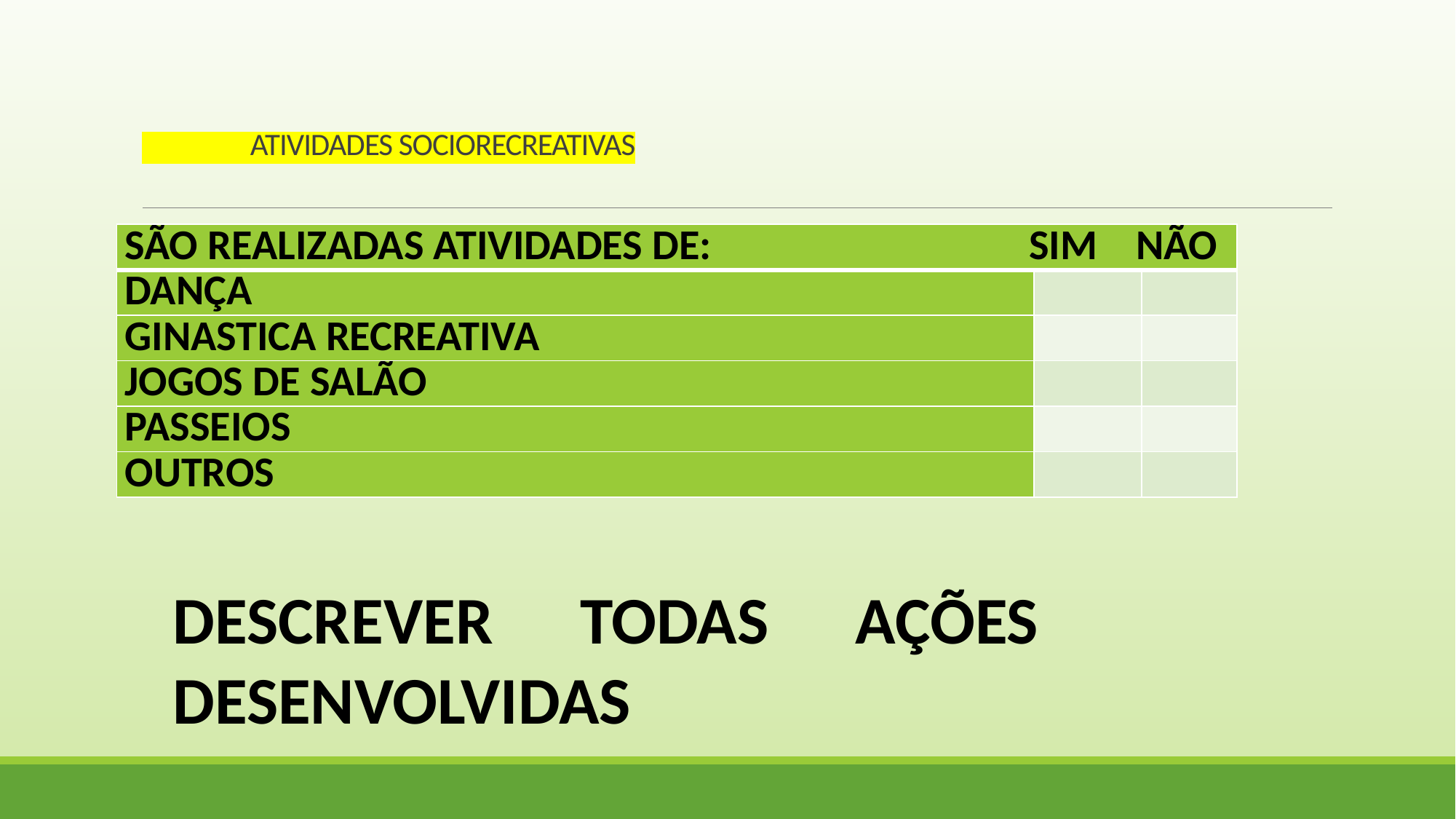

# ATIVIDADES SOCIORECREATIVAS
| SÃO REALIZADAS ATIVIDADES DE: SIM NÃO |  |  |
| --- | --- | --- |
| DANÇA |  |  |
| GINASTICA RECREATIVA |  |  |
| JOGOS DE SALÃO |  |  |
| PASSEIOS |  |  |
| OUTROS |  |  |
DESCREVER TODAS AÇÕES DESENVOLVIDAS